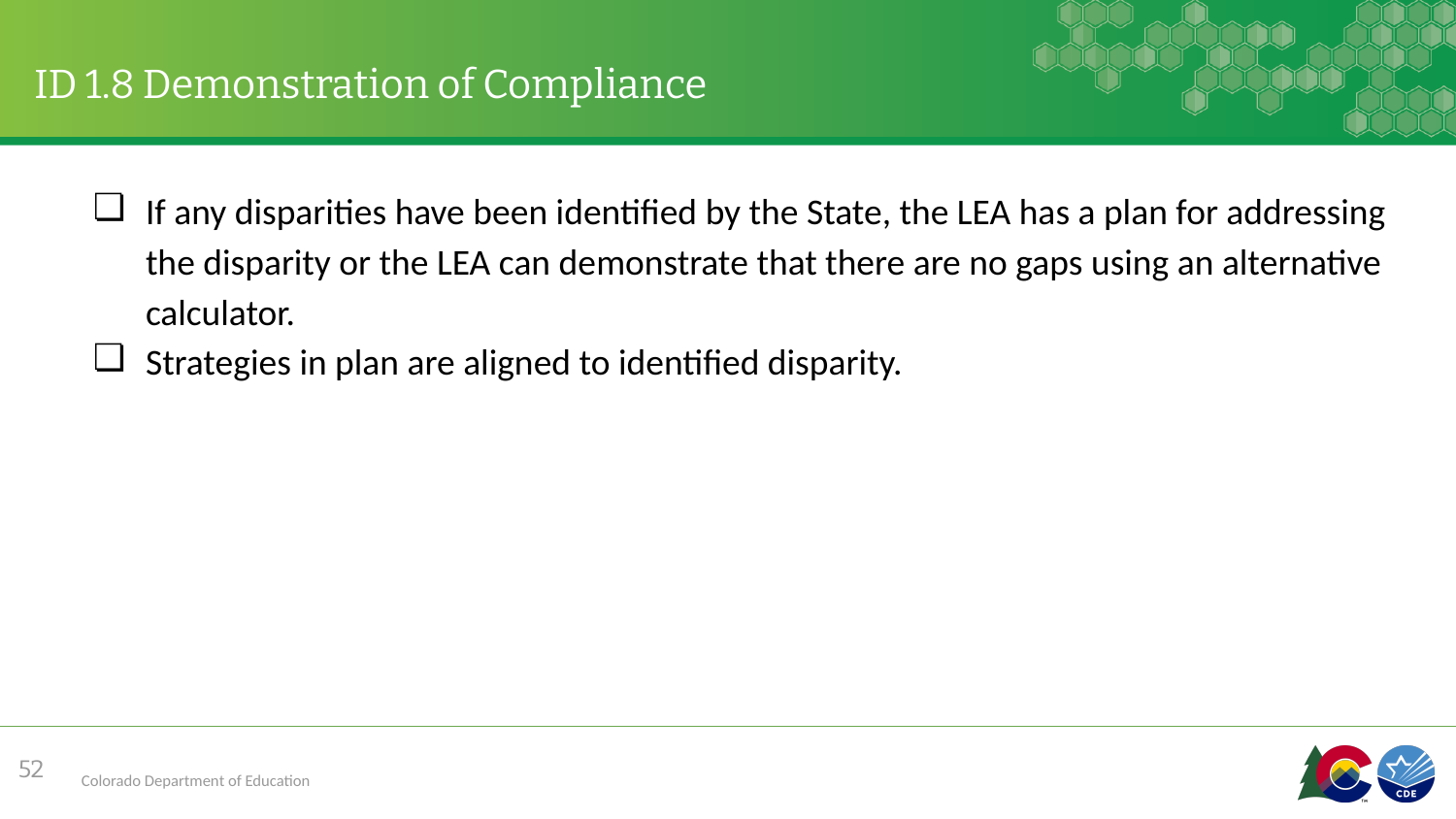

# ID 1.8 Demonstration of Compliance
If any disparities have been identified by the State, the LEA has a plan for addressing the disparity or the LEA can demonstrate that there are no gaps using an alternative calculator.
Strategies in plan are aligned to identified disparity.

52